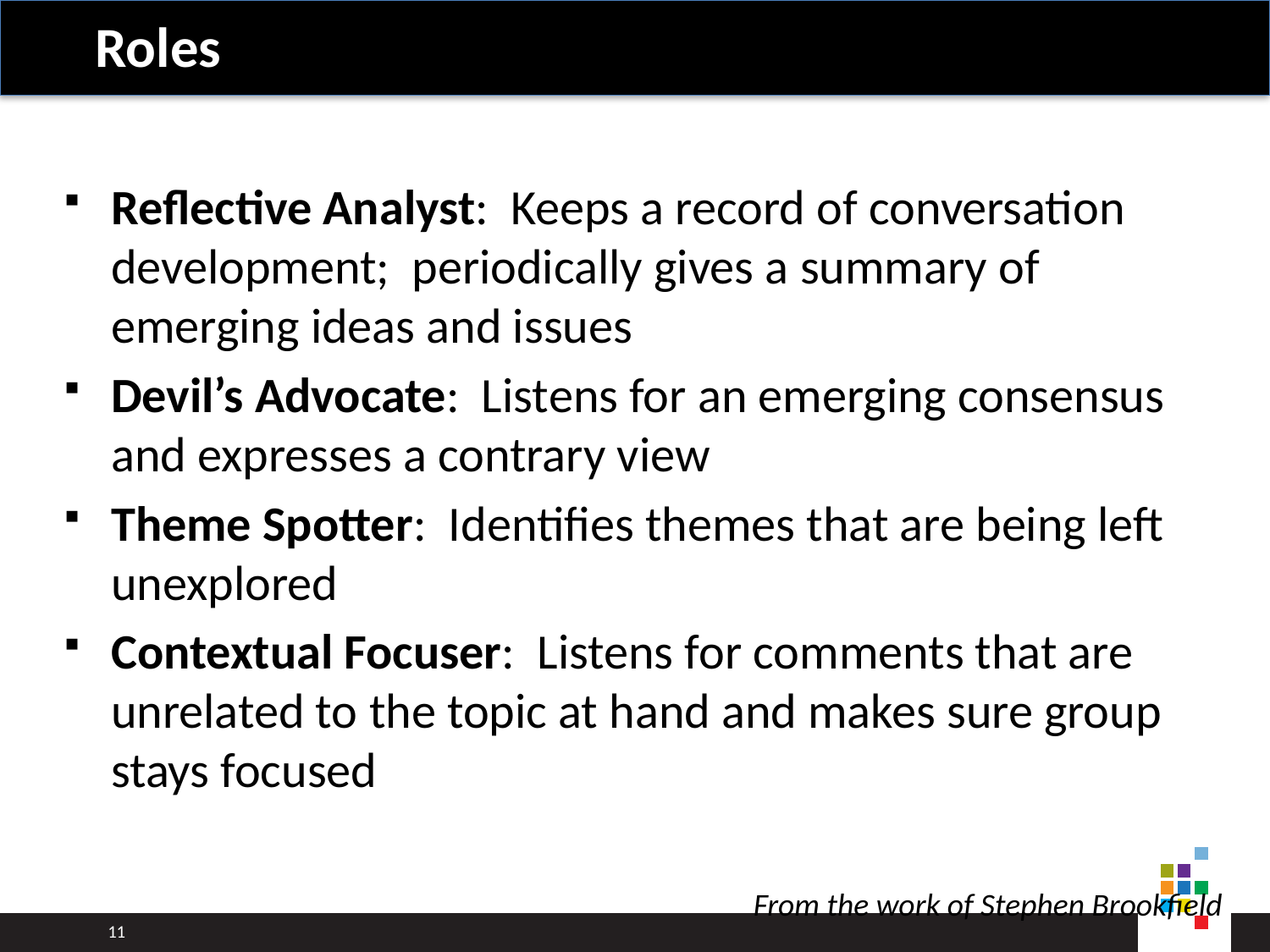

# Roles
Reflective Analyst:  Keeps a record of conversation development;  periodically gives a summary of emerging ideas and issues
Devil’s Advocate:  Listens for an emerging consensus and expresses a contrary view
Theme Spotter:  Identifies themes that are being left unexplored
Contextual Focuser:  Listens for comments that are unrelated to the topic at hand and makes sure group stays focused

From the work of Stephen Brookfield